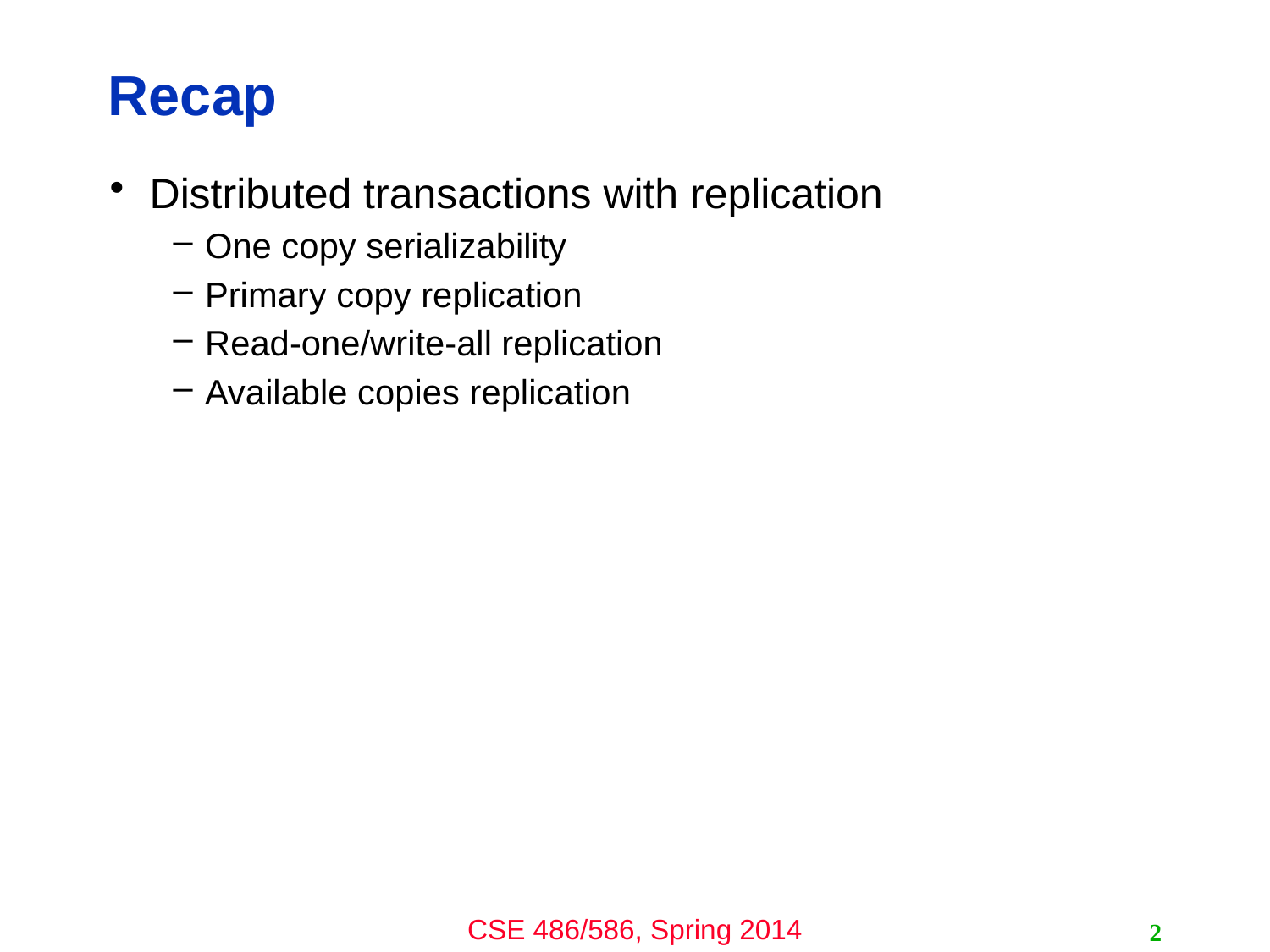

# Recap
Distributed transactions with replication
One copy serializability
Primary copy replication
Read-one/write-all replication
Available copies replication
2